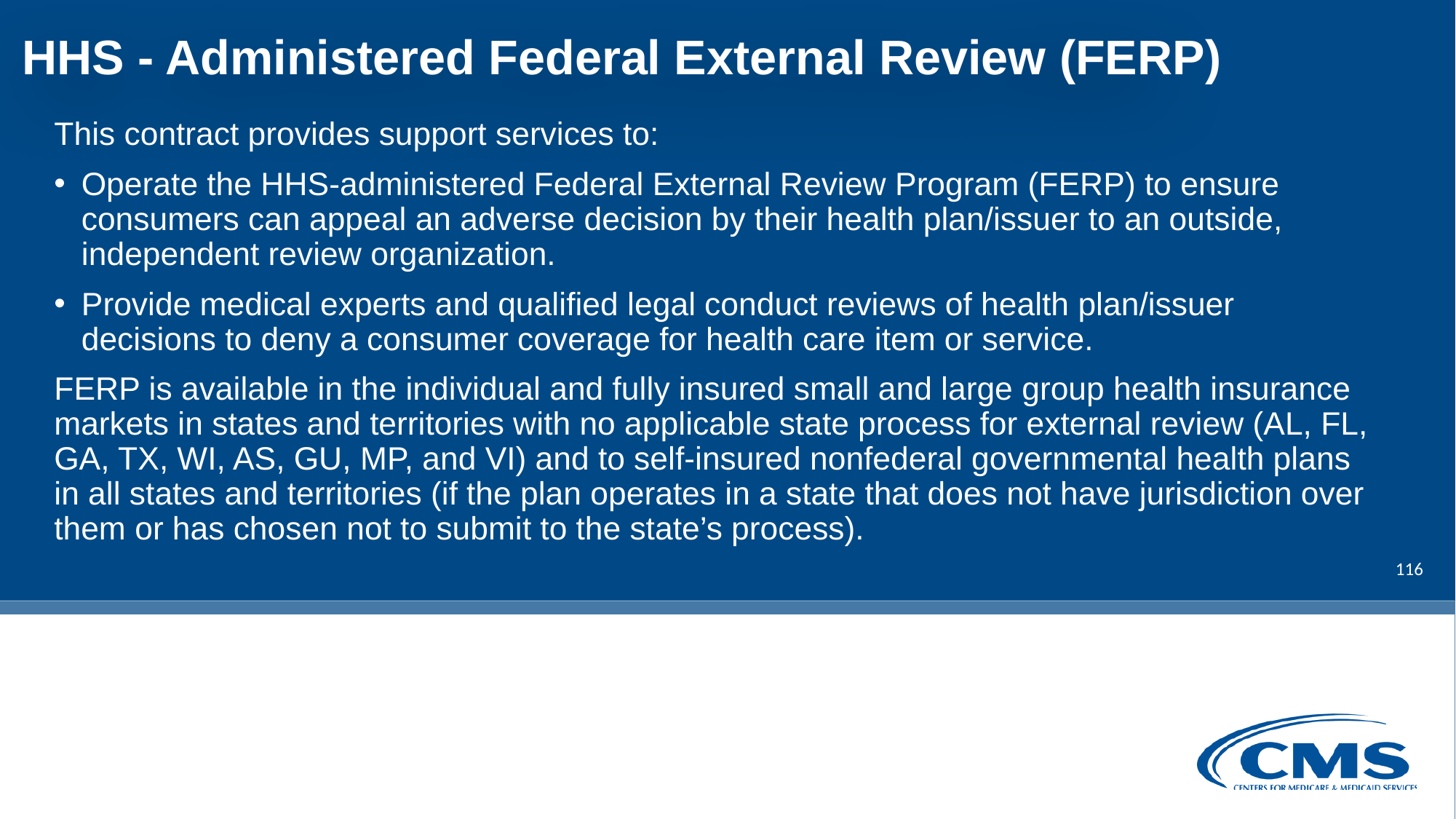

# HHS - Administered Federal External Review (FERP)
This contract provides support services to:
Operate the HHS-administered Federal External Review Program (FERP) to ensure consumers can appeal an adverse decision by their health plan/issuer to an outside, independent review organization.
Provide medical experts and qualified legal conduct reviews of health plan/issuer decisions to deny a consumer coverage for health care item or service.
FERP is available in the individual and fully insured small and large group health insurance markets in states and territories with no applicable state process for external review (AL, FL, GA, TX, WI, AS, GU, MP, and VI) and to self-insured nonfederal governmental health plans in all states and territories (if the plan operates in a state that does not have jurisdiction over them or has chosen not to submit to the state’s process).
116